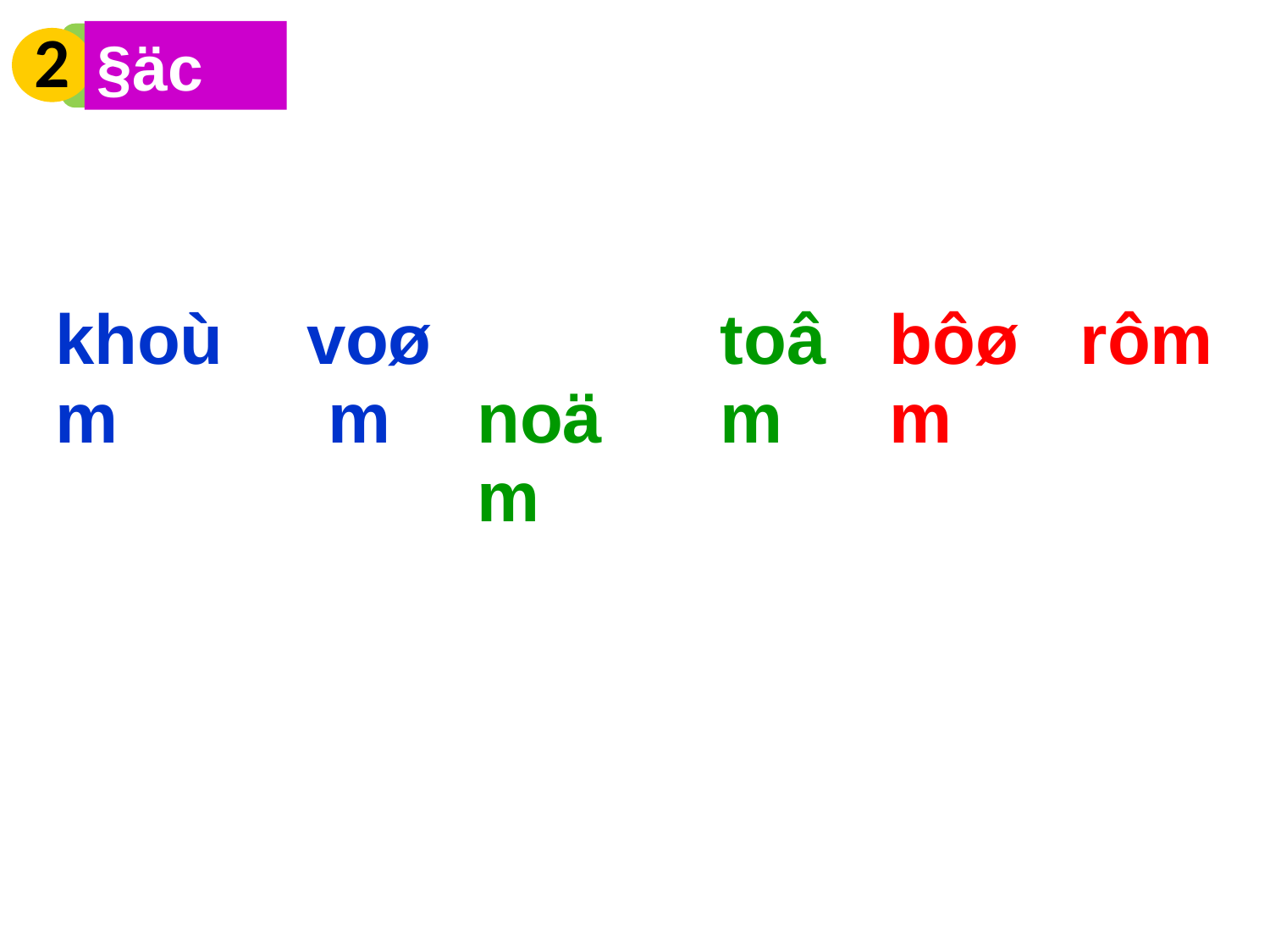

2
§äc

| khoùm | voøm | noäm |  | toâm | bôøm | rôm |  |
| --- | --- | --- | --- | --- | --- | --- | --- |